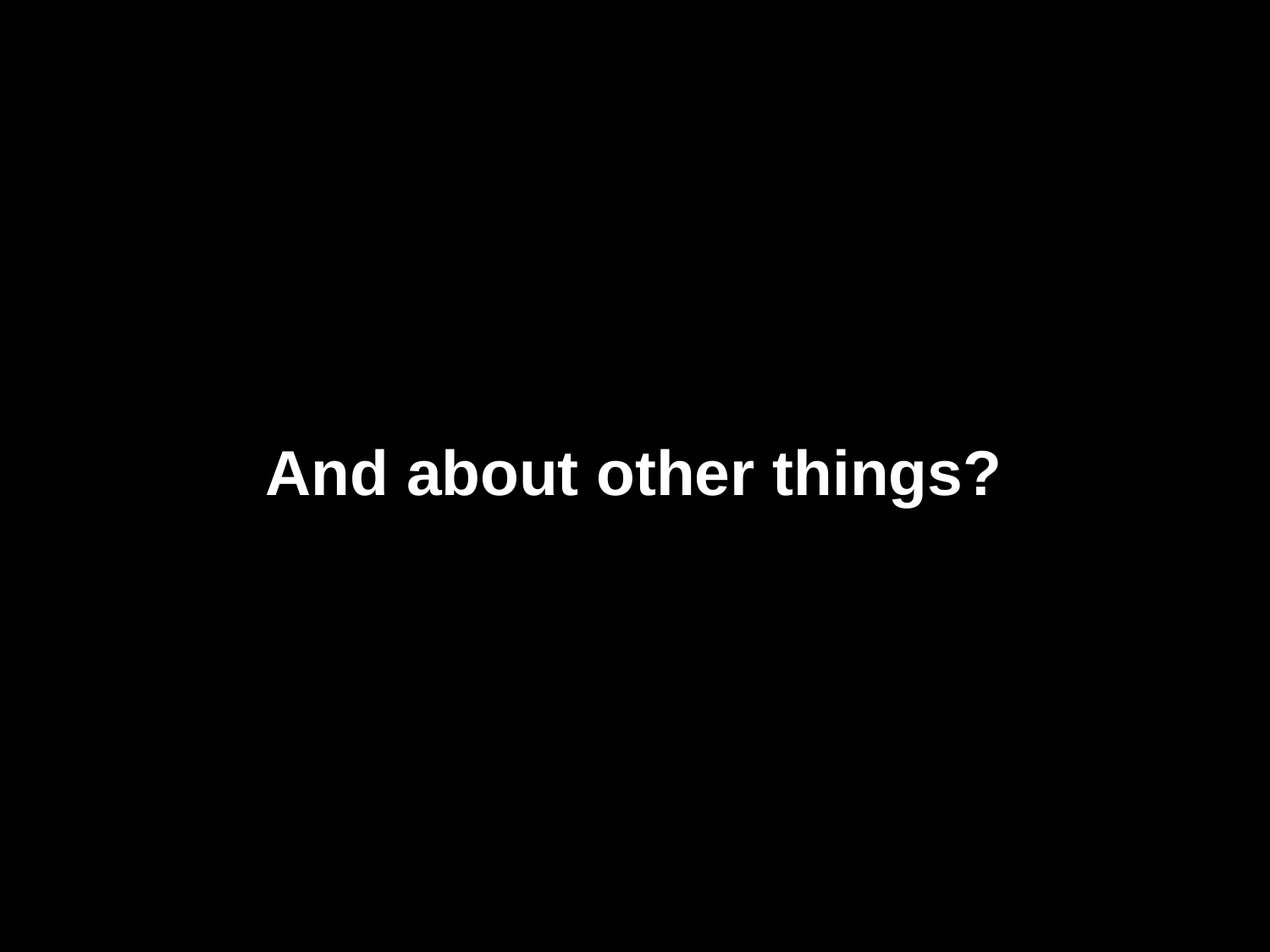

And about other things?
Like eating insects, for example.